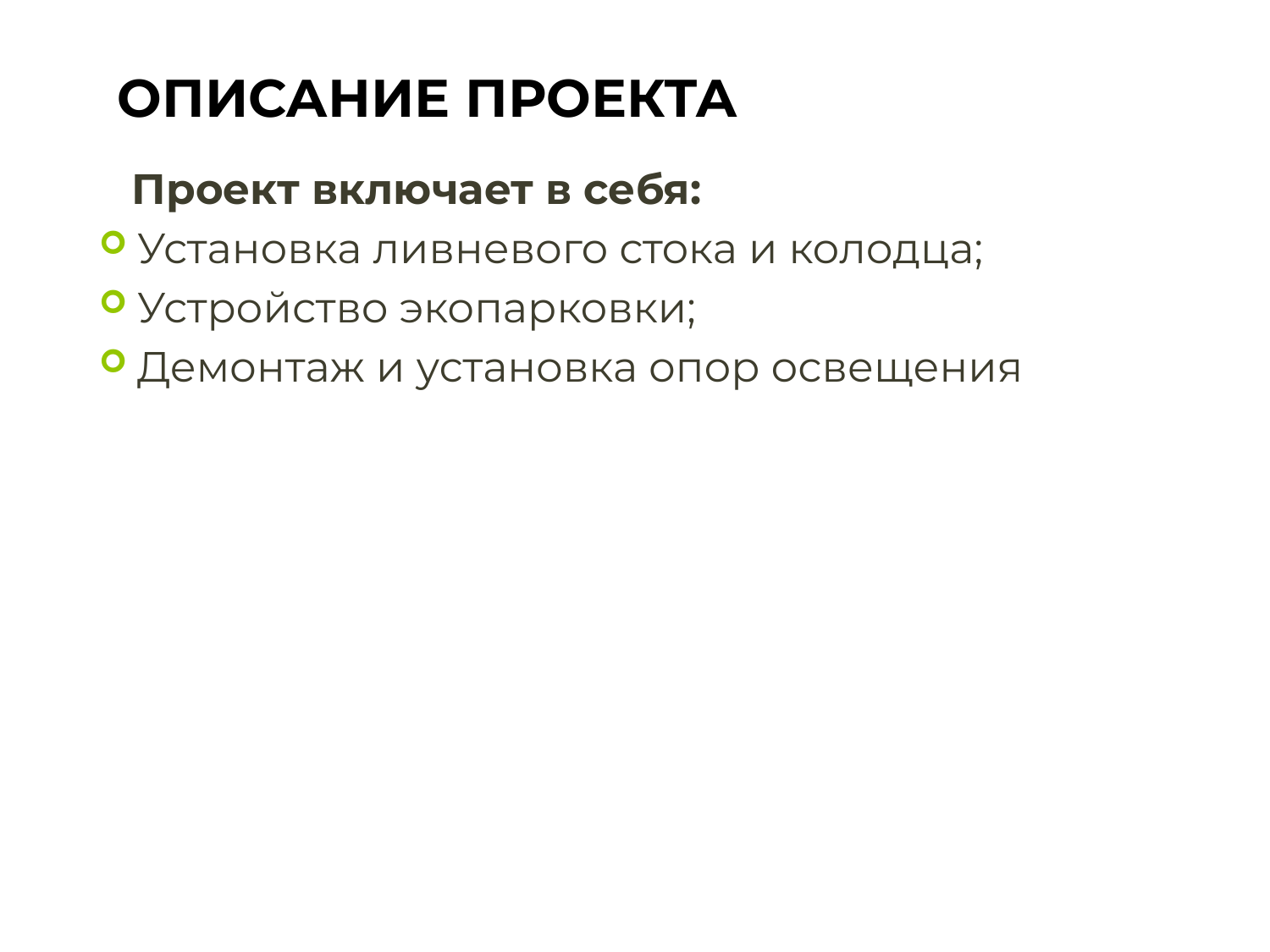

ОПИСАНИЕ ПРОЕКТА
   Проект включает в себя:
Установка ливневого стока и колодца;
Устройство экопарковки;
Демонтаж и установка опор освещения